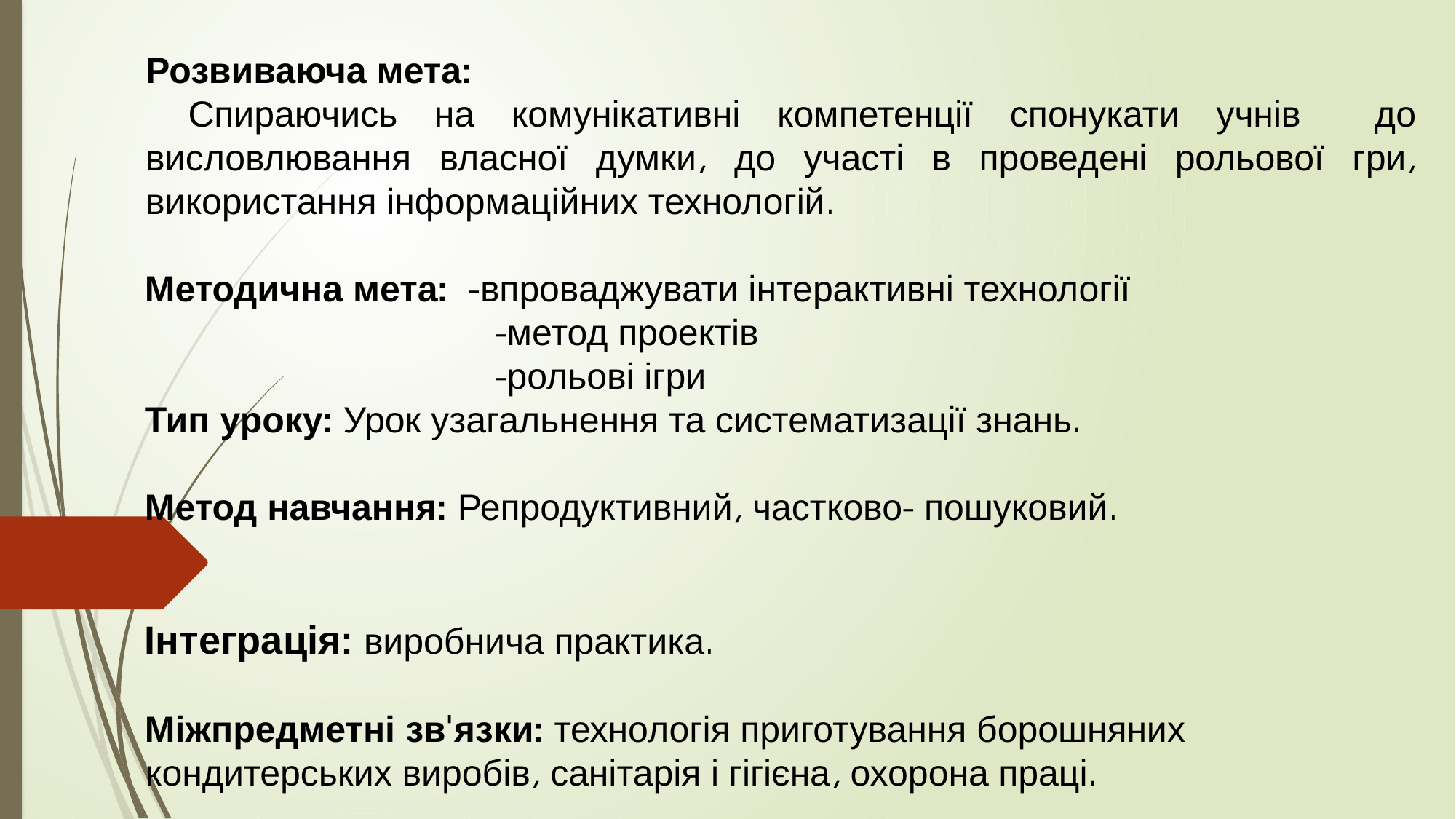

#

Розвиваюча мета:
Спираючись на комунікативні компетенції спонукати учнів  до висловлювання власної думки, до участі в проведені рольової гри, використання інформаційних технологій.

Методична мета:  -впроваджувати інтерактивні технології
                                   -метод проектів
                                   -рольові ігри
Тип уроку: Урок узагальнення та систематизації знань.

Метод навчання: Репродуктивний, частково- пошуковий.

Інтеграція: виробнича практика.

Міжпредметні зв'язки: технологія приготування борошняних кондитерських виробів, санітарія і гігієна, охорона праці.